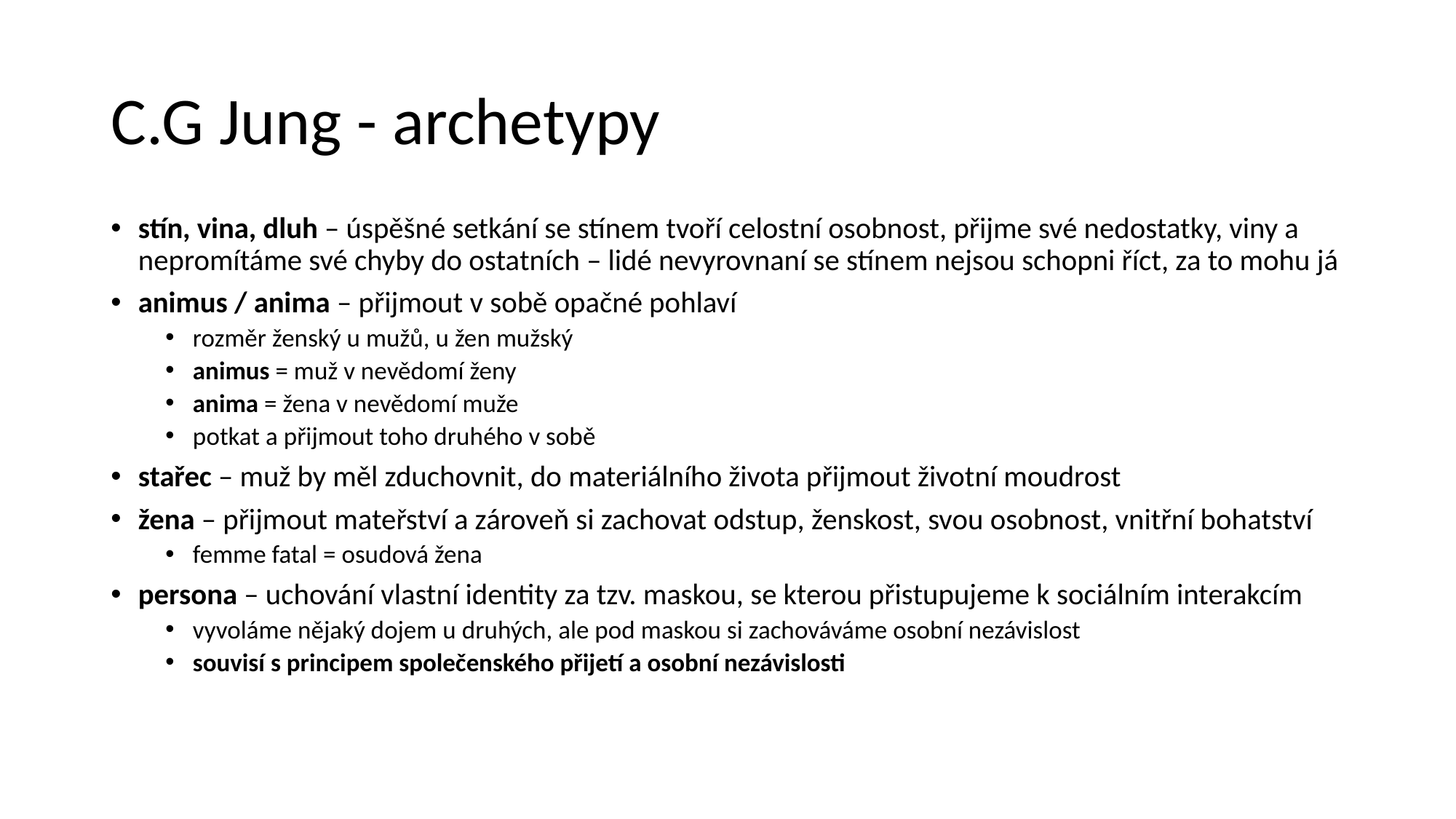

# C.G Jung - archetypy

stín, vina, dluh – úspěšné setkání se stínem tvoří celostní osobnost, přijme své nedostatky, viny a nepromítáme své chyby do ostatních – lidé nevyrovnaní se stínem nejsou schopni říct, za to mohu já
animus / anima – přijmout v sobě opačné pohlaví
rozměr ženský u mužů, u žen mužský
animus = muž v nevědomí ženy
anima = žena v nevědomí muže
potkat a přijmout toho druhého v sobě
stařec – muž by měl zduchovnit, do materiálního života přijmout životní moudrost
žena – přijmout mateřství a zároveň si zachovat odstup, ženskost, svou osobnost, vnitřní bohatství
femme fatal = osudová žena
persona – uchování vlastní identity za tzv. maskou, se kterou přistupujeme k sociálním interakcím
vyvoláme nějaký dojem u druhých, ale pod maskou si zachováváme osobní nezávislost
souvisí s principem společenského přijetí a osobní nezávislosti